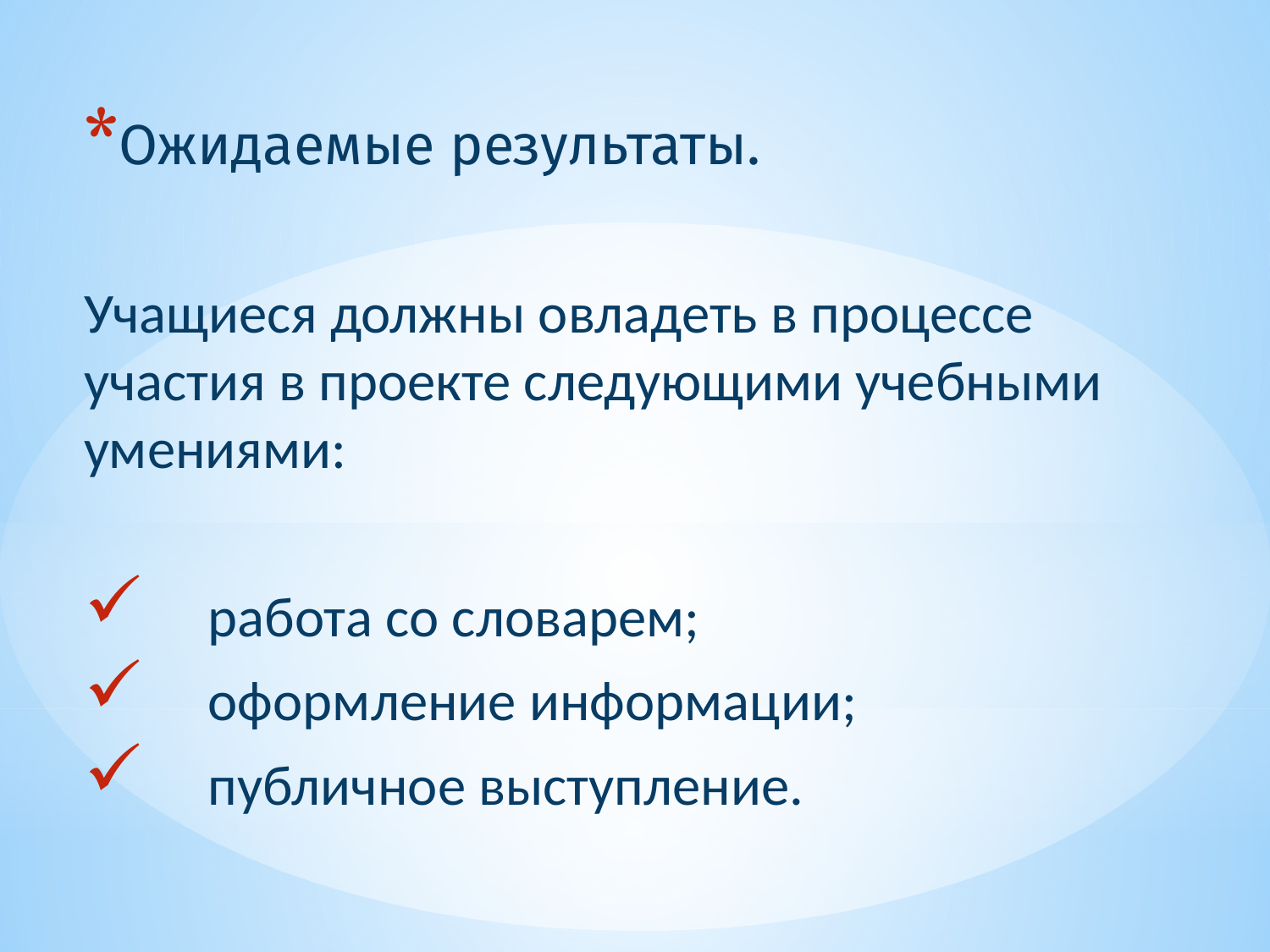

Ожидаемые результаты.

Учащиеся должны овладеть в процессе участия в проекте следующими учебными умениями:

     работа со словарем;
     оформление информации;
     публичное выступление.